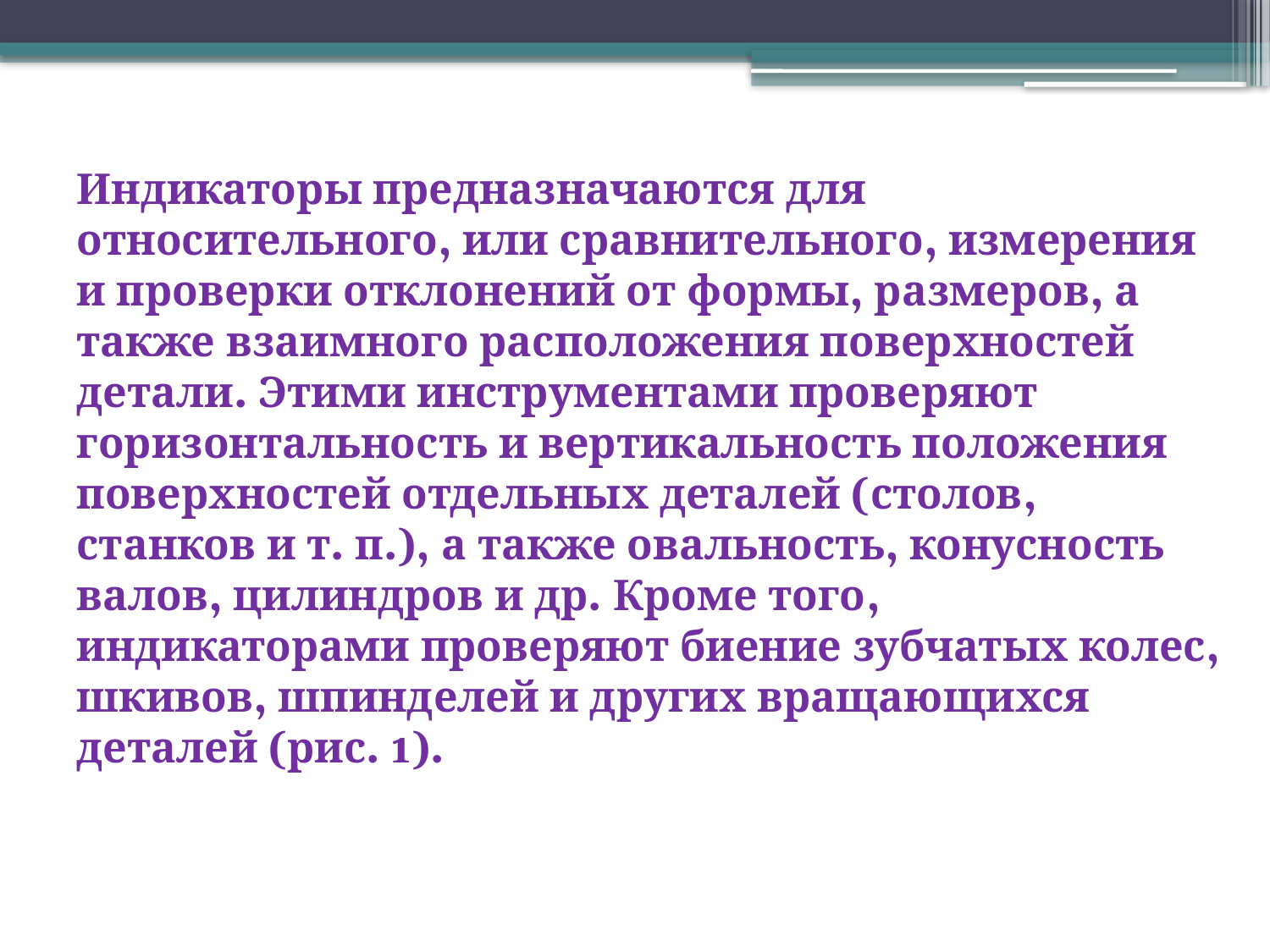

Индикаторы предназначаются для относительного, или сравнительного, измерения и проверки отклонений от формы, размеров, а также взаимного расположения поверхностей детали. Этими инструментами проверяют горизонтальность и вертикальность положения поверхностей отдельных деталей (столов, станков и т. п.), а также овальность, конусность валов, цилиндров и др. Кроме того, индикаторами проверяют биение зубчатых колес, шкивов, шпинделей и других вращающихся деталей (рис. 1).